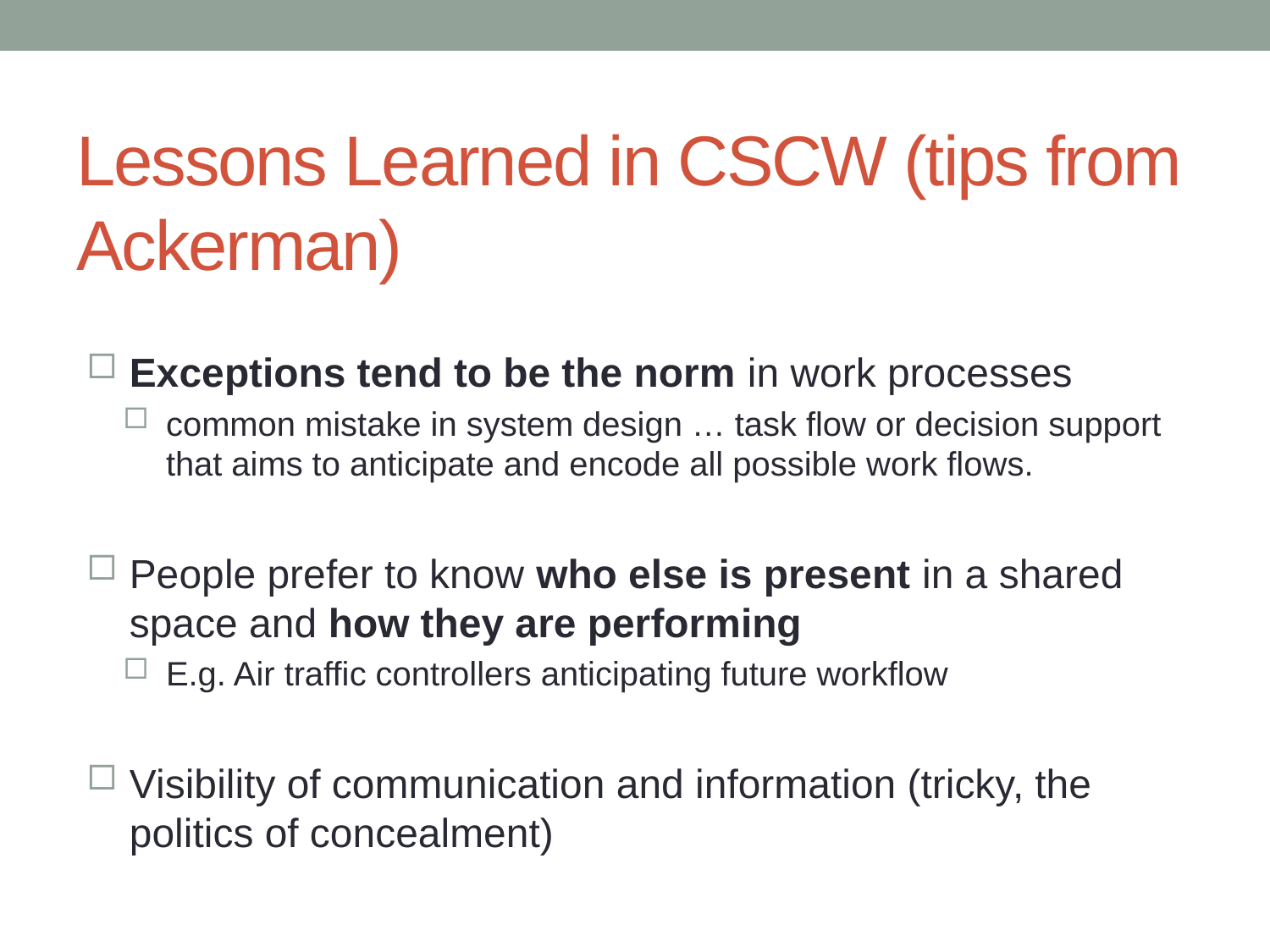

Lessons Learned in CSCW (tips from Ackerman)
Exceptions tend to be the norm in work processes
common mistake in system design … task flow or decision support that aims to anticipate and encode all possible work flows.

People prefer to know who else is present in a shared space and how they are performing
E.g. Air traffic controllers anticipating future workflow

Visibility of communication and information (tricky, the politics of concealment)